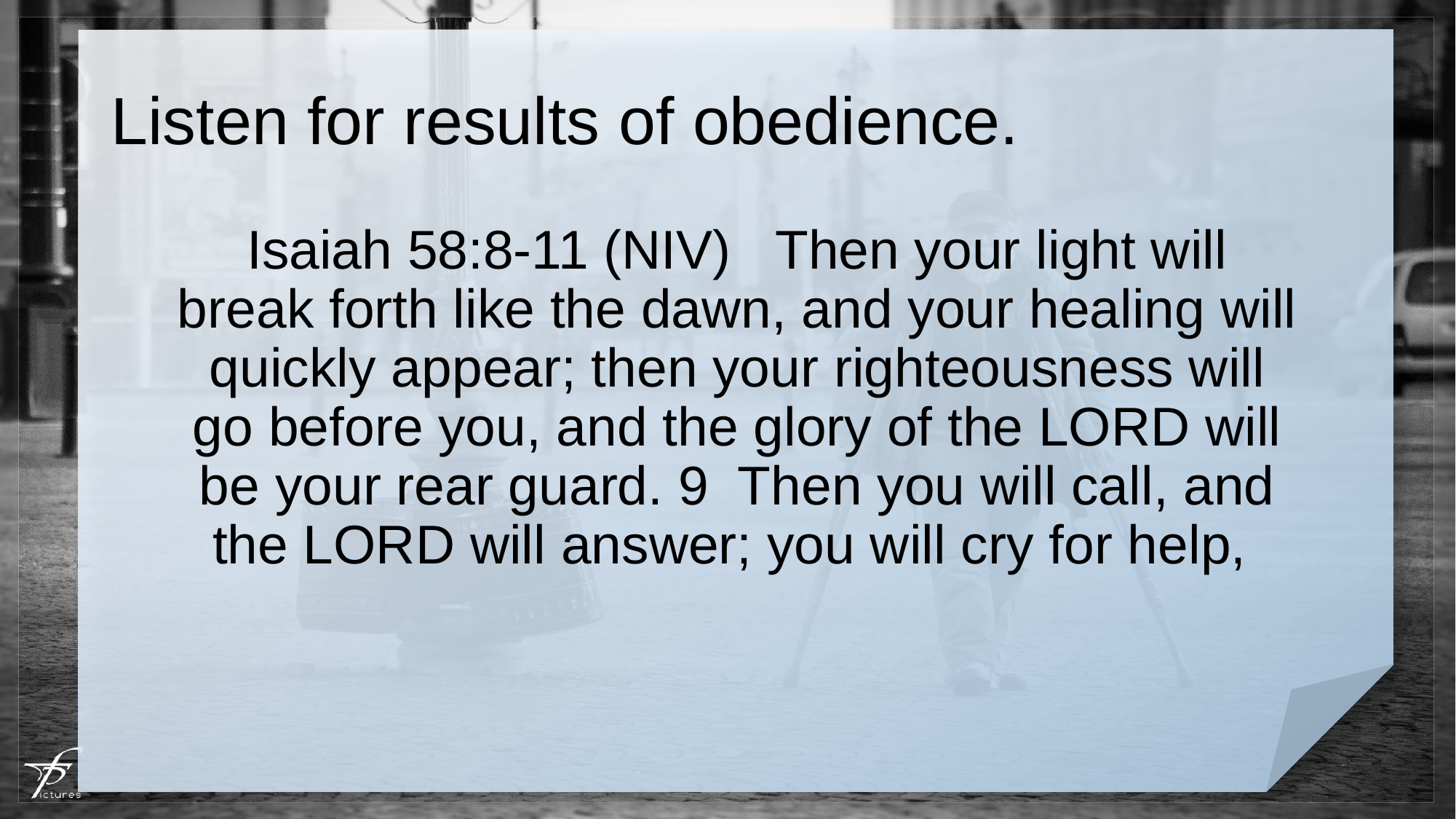

# Listen for results of obedience.
Isaiah 58:8-11 (NIV)   Then your light will break forth like the dawn, and your healing will quickly appear; then your righteousness will go before you, and the glory of the LORD will be your rear guard. 9  Then you will call, and the LORD will answer; you will cry for help,